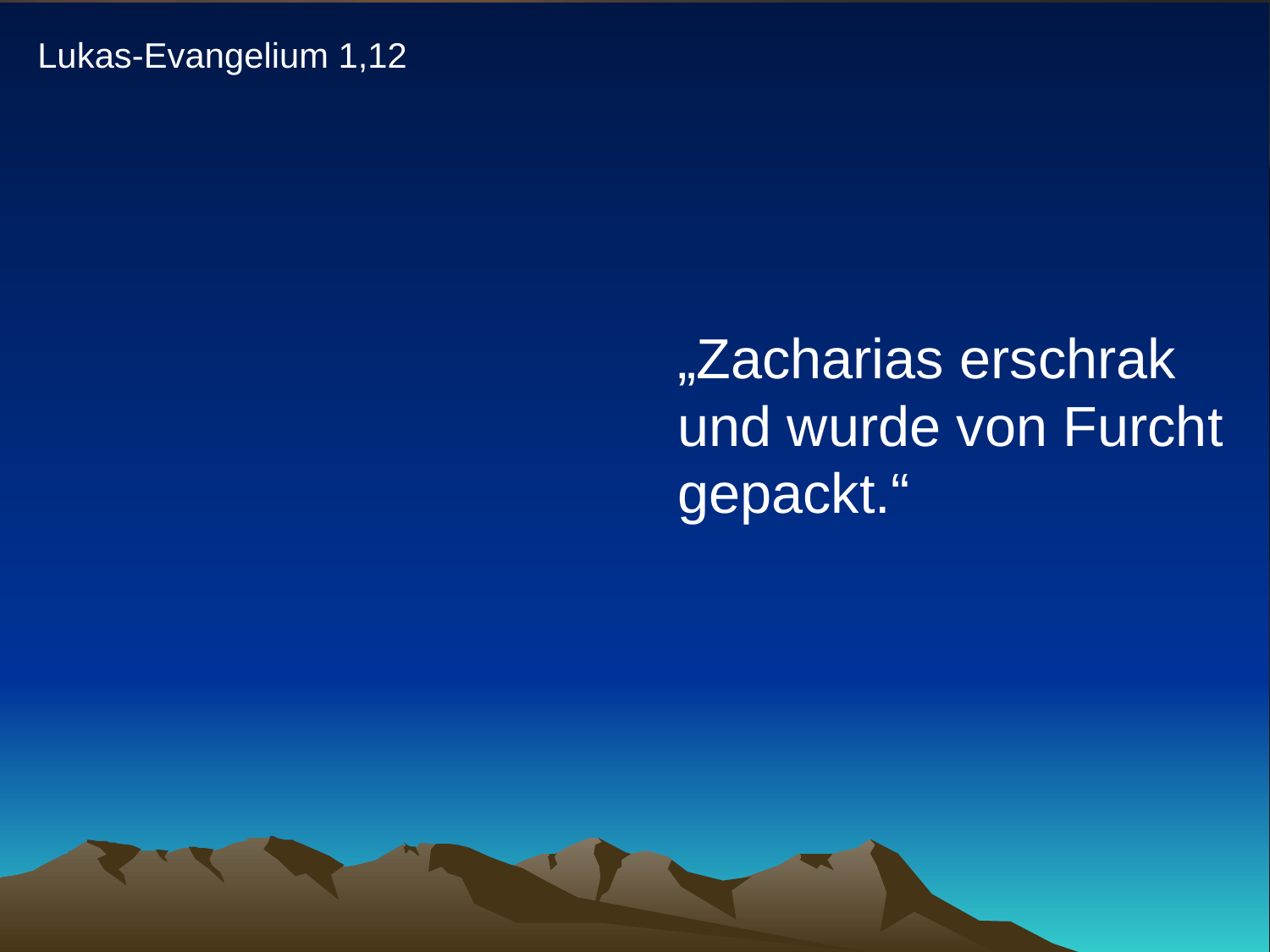

Lukas-Evangelium 1,12
# „Zacharias erschrak und wurde von Furcht gepackt.“